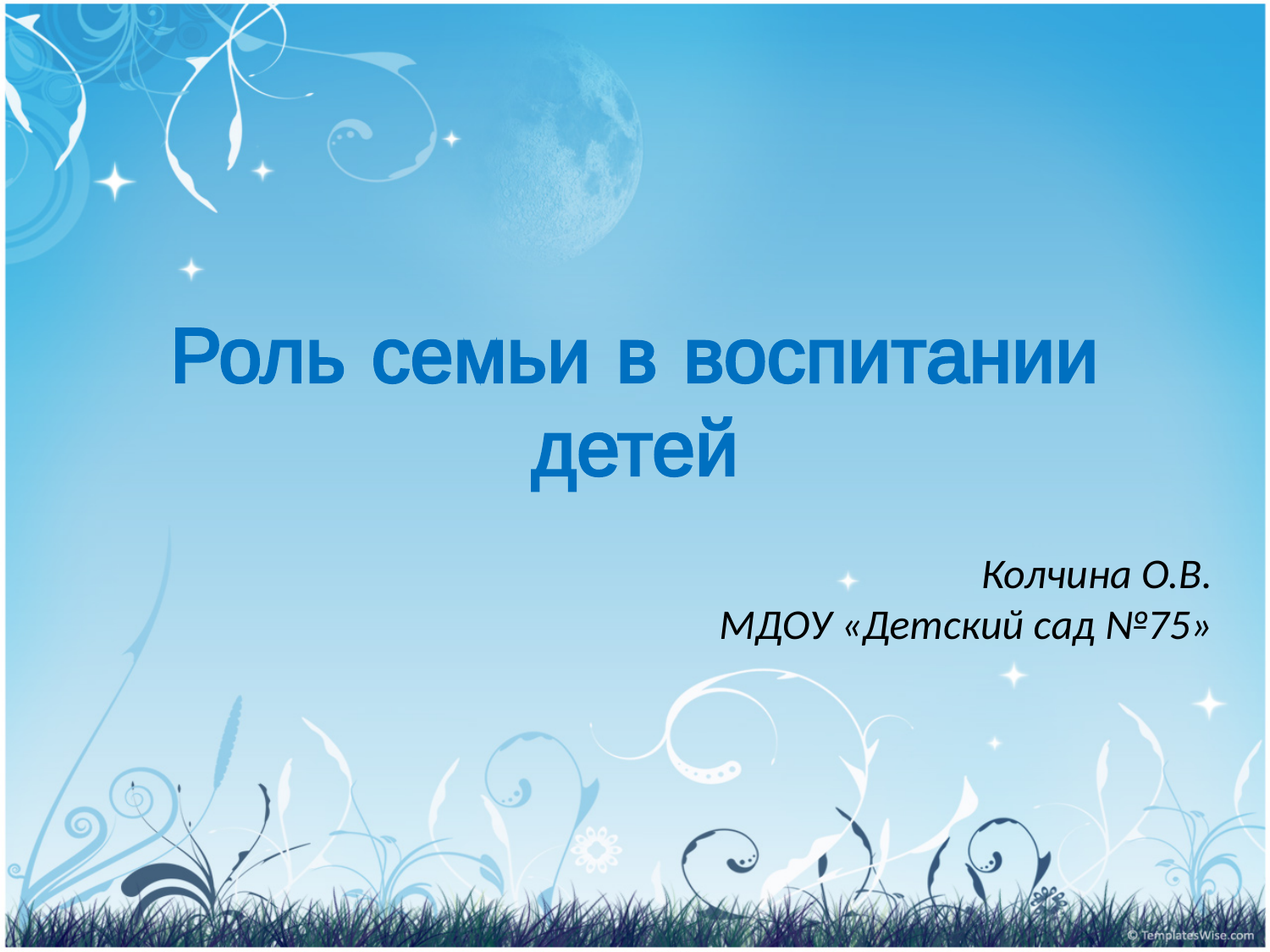

# Роль семьи в воспитании детей
Колчина О.В.
МДОУ «Детский сад №75»